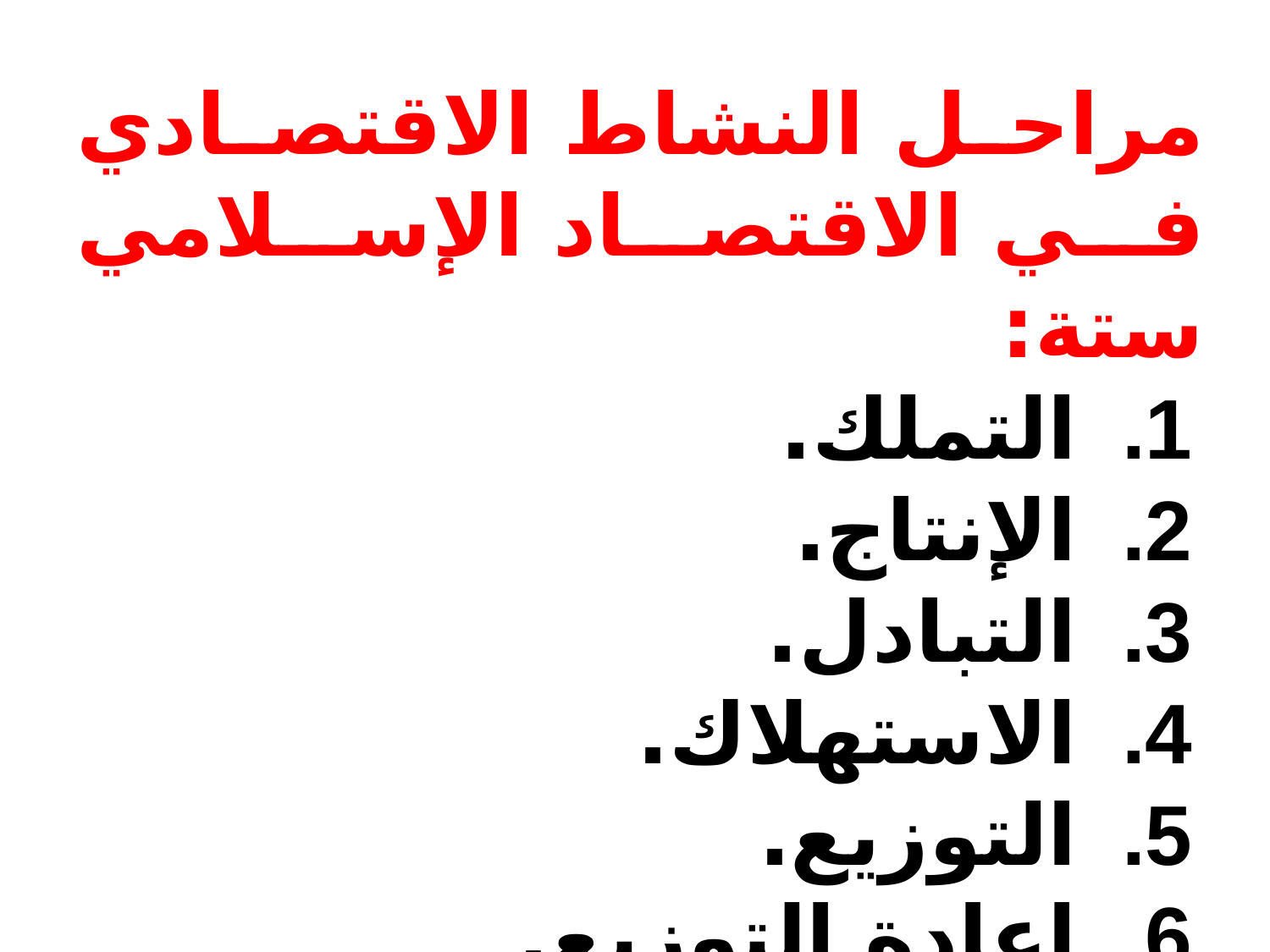

مراحل النشاط الاقتصادي في الاقتصاد الإسلامي ستة:
التملك.
الإنتاج.
التبادل.
الاستهلاك.
التوزيع.
إعادة التوزيع.